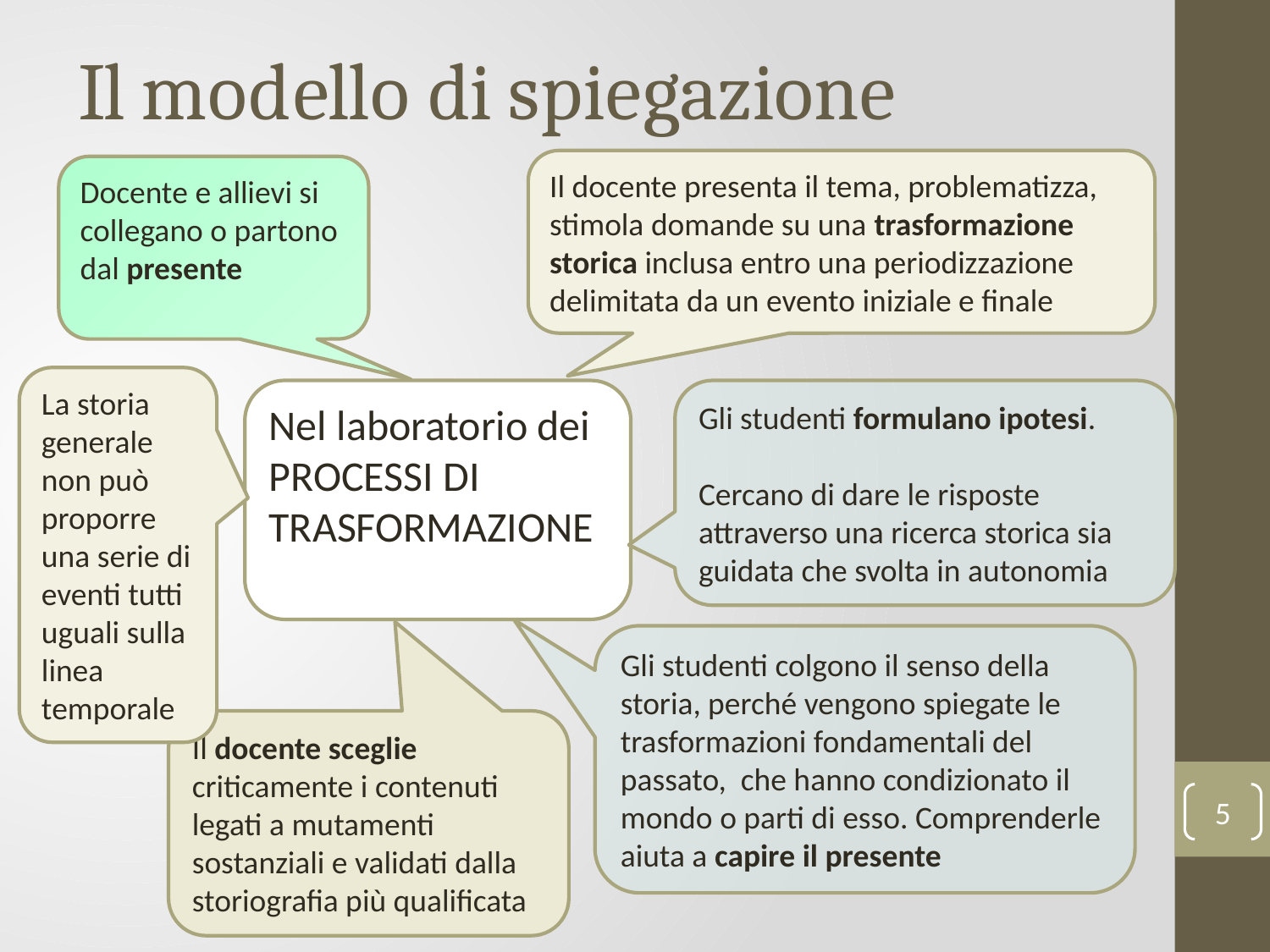

# Il modello di spiegazione
Il docente presenta il tema, problematizza, stimola domande su una trasformazione storica inclusa entro una periodizzazione delimitata da un evento iniziale e finale
Docente e allievi si  collegano o partono dal presente

La storia generale non può proporre una serie di eventi tutti uguali sulla linea temporale
Nel laboratorio dei PROCESSI DI TRASFORMAZIONE

Gli studenti formulano ipotesi.

Cercano di dare le risposte attraverso una ricerca storica sia guidata che svolta in autonomia
Gli studenti colgono il senso della storia, perché vengono spiegate le trasformazioni fondamentali del passato,  che hanno condizionato il mondo o parti di esso. Comprenderle  aiuta a capire il presente
Il docente sceglie criticamente i contenuti legati a mutamenti sostanziali e validati dalla storiografia più qualificata
5